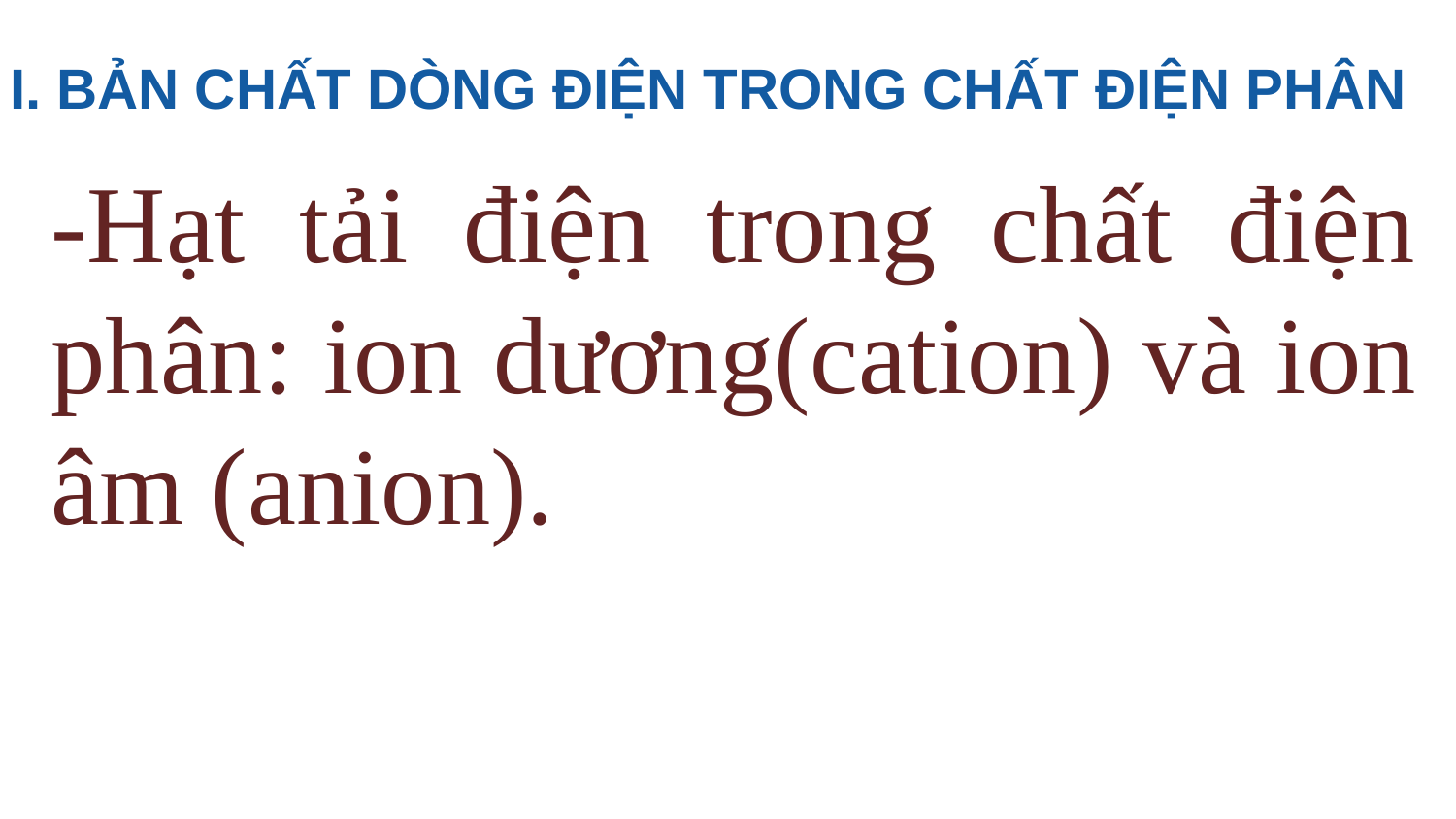

I. BẢN CHẤT DÒNG ĐIỆN TRONG CHẤT ĐIỆN PHÂN
-Hạt tải điện trong chất điện phân: ion dương(cation) và ion âm (anion).